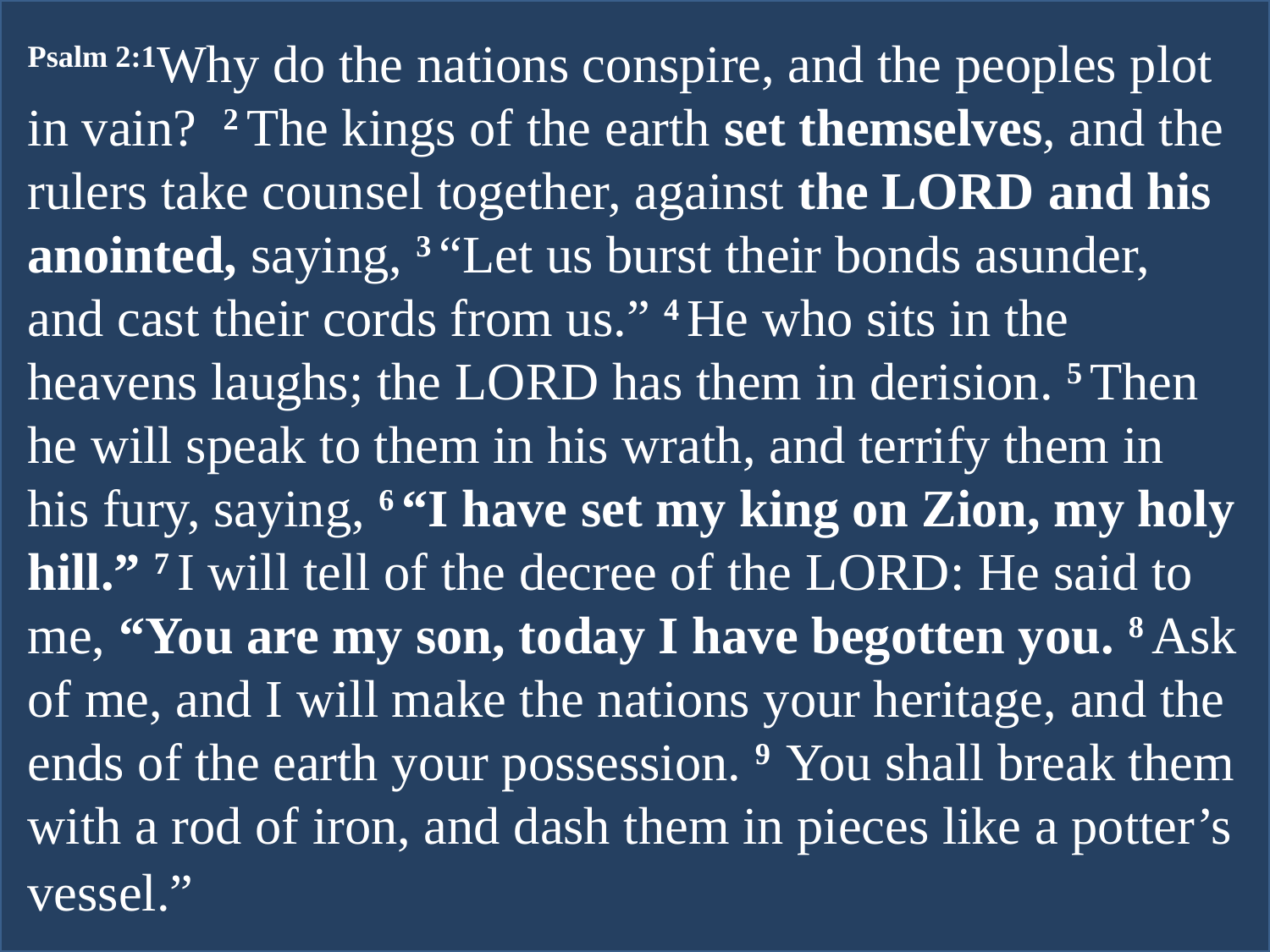

Psalm 2:1Why do the nations conspire, and the peoples plot in vain?  2 The kings of the earth set themselves, and the rulers take counsel together, against the Lord and his anointed, saying, 3 “Let us burst their bonds asunder, and cast their cords from us.” 4 He who sits in the heavens laughs; the Lord has them in derision. 5 Then he will speak to them in his wrath, and terrify them in his fury, saying, 6 “I have set my king on Zion, my holy hill.” 7 I will tell of the decree of the Lord: He said to me, “You are my son, today I have begotten you. 8 Ask of me, and I will make the nations your heritage, and the ends of the earth your possession. 9  You shall break them with a rod of iron, and dash them in pieces like a potter’s vessel.”

# Scripture Study: Listening to God’s Word